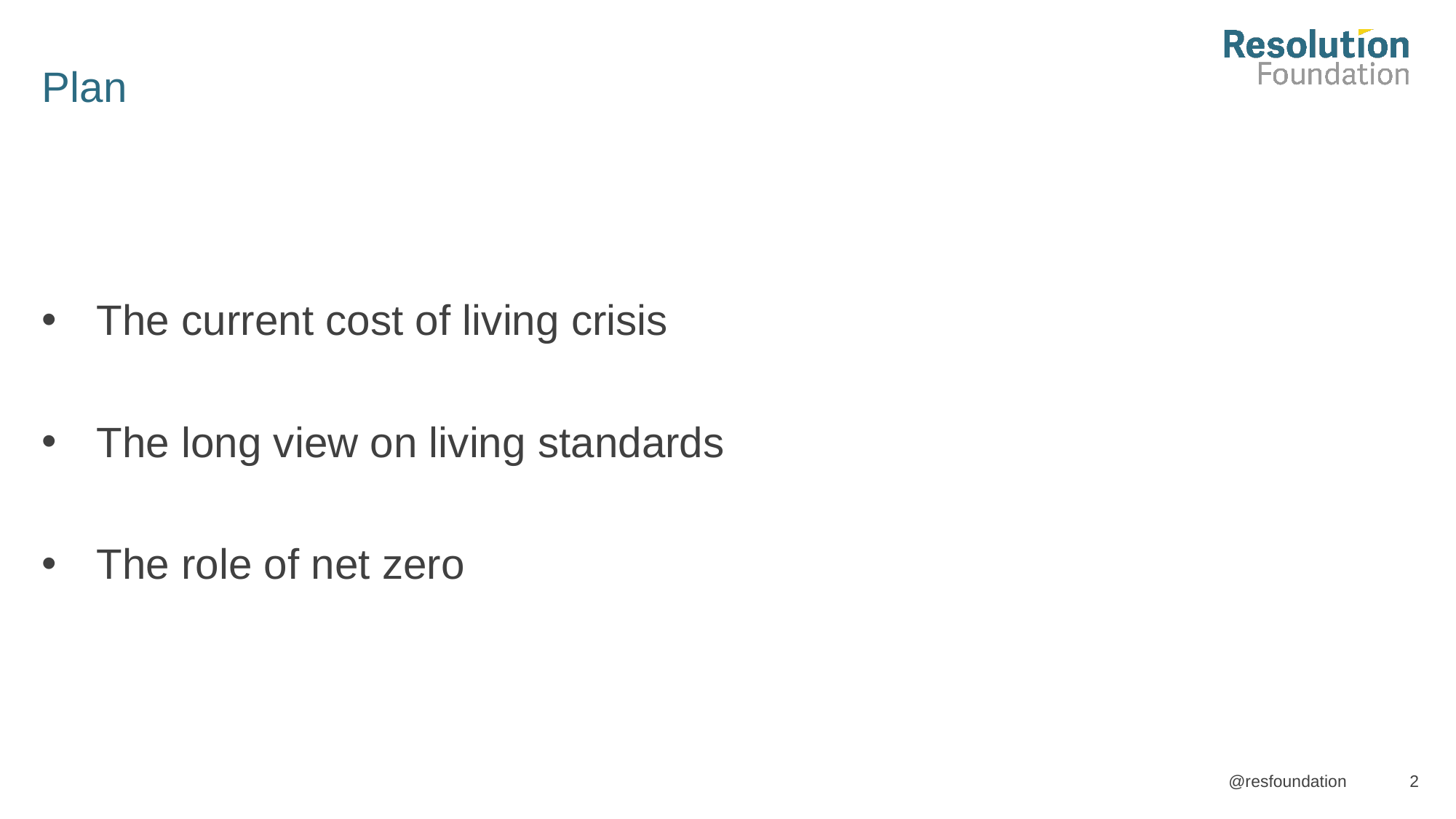

# Plan

The current cost of living crisis

The long view on living standards

The role of net zero
@resfoundation
2